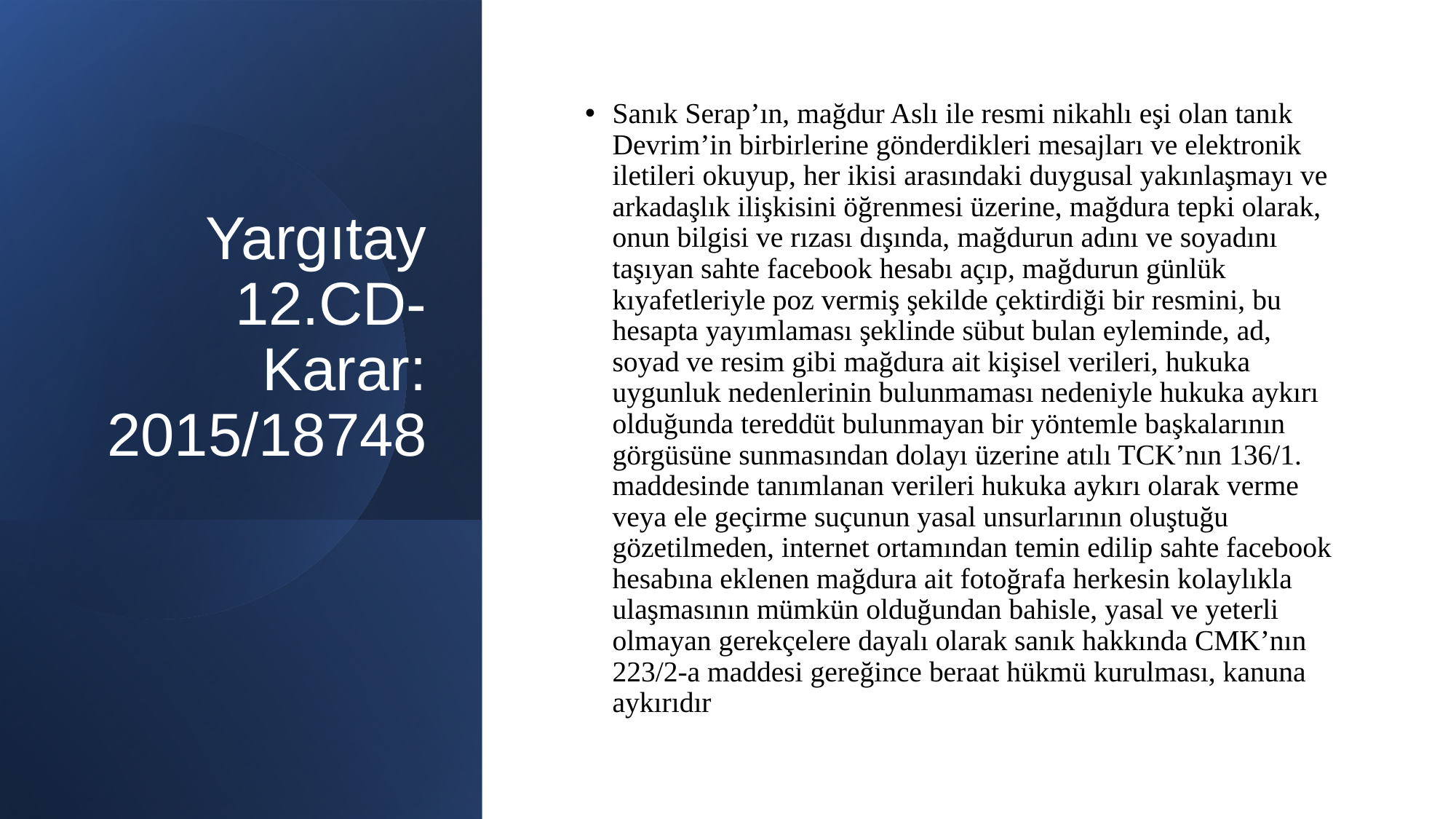

# Yargıtay 12.CD- Karar: 2015/18748
Sanık Serap’ın, mağdur Aslı ile resmi nikahlı eşi olan tanık Devrim’in birbirlerine gönderdikleri mesajları ve elektronik iletileri okuyup, her ikisi arasındaki duygusal yakınlaşmayı ve arkadaşlık ilişkisini öğrenmesi üzerine, mağdura tepki olarak, onun bilgisi ve rızası dışında, mağdurun adını ve soyadını taşıyan sahte facebook hesabı açıp, mağdurun günlük kıyafetleriyle poz vermiş şekilde çektirdiği bir resmini, bu hesapta yayımlaması şeklinde sübut bulan eyleminde, ad, soyad ve resim gibi mağdura ait kişisel verileri, hukuka uygunluk nedenlerinin bulunmaması nedeniyle hukuka aykırı olduğunda tereddüt bulunmayan bir yöntemle başkalarının görgüsüne sunmasından dolayı üzerine atılı TCK’nın 136/1. maddesinde tanımlanan verileri hukuka aykırı olarak verme veya ele geçirme suçunun yasal unsurlarının oluştuğu gözetilmeden, internet ortamından temin edilip sahte facebook hesabına eklenen mağdura ait fotoğrafa herkesin kolaylıkla ulaşmasının mümkün olduğundan bahisle, yasal ve yeterli olmayan gerekçelere dayalı olarak sanık hakkında CMK’nın 223/2-a maddesi gereğince beraat hükmü kurulması, kanuna aykırıdır